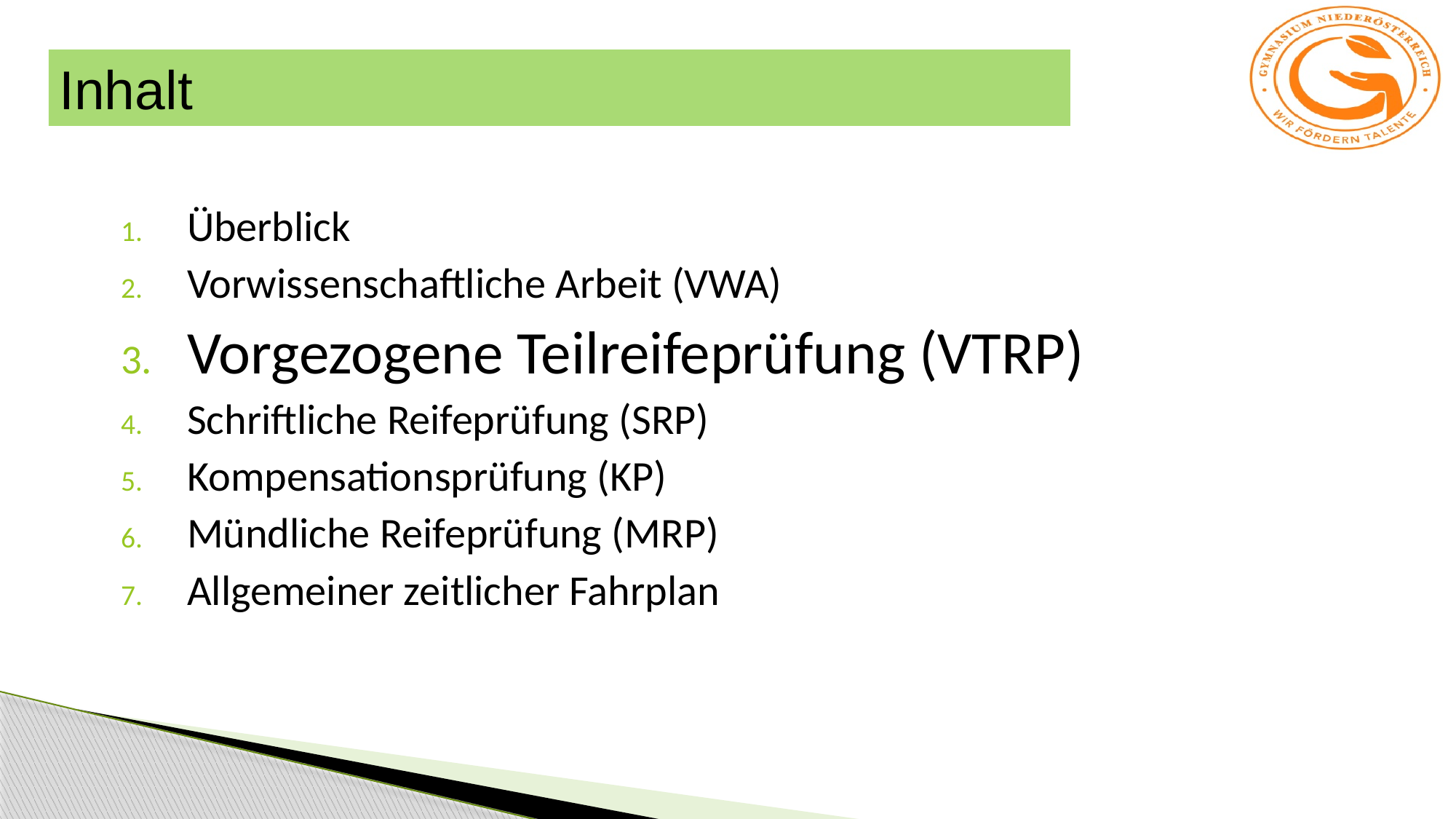

Inhalt
Überblick
Vorwissenschaftliche Arbeit (VWA)
Vorgezogene Teilreifeprüfung (VTRP)
Schriftliche Reifeprüfung (SRP)
Kompensationsprüfung (KP)
Mündliche Reifeprüfung (MRP)
Allgemeiner zeitlicher Fahrplan